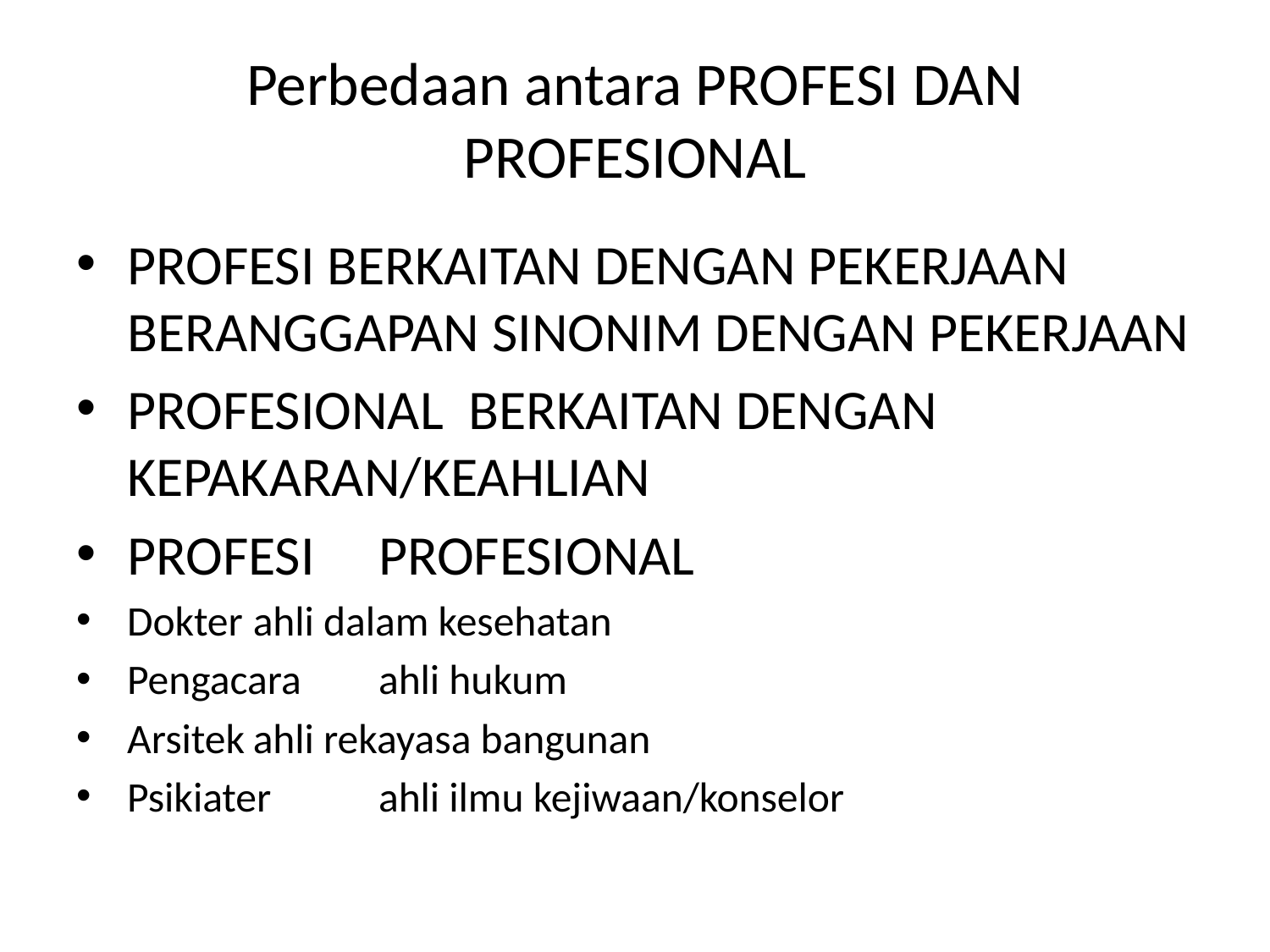

# Perbedaan antara PROFESI DAN PROFESIONAL
PROFESI BERKAITAN DENGAN PEKERJAAN  BERANGGAPAN SINONIM DENGAN PEKERJAAN
PROFESIONAL  BERKAITAN DENGAN KEPAKARAN/KEAHLIAN
PROFESI				PROFESIONAL
Dokter				ahli dalam kesehatan
Pengacara				ahli hukum
Arsitek				ahli rekayasa bangunan
Psikiater				ahli ilmu kejiwaan/konselor